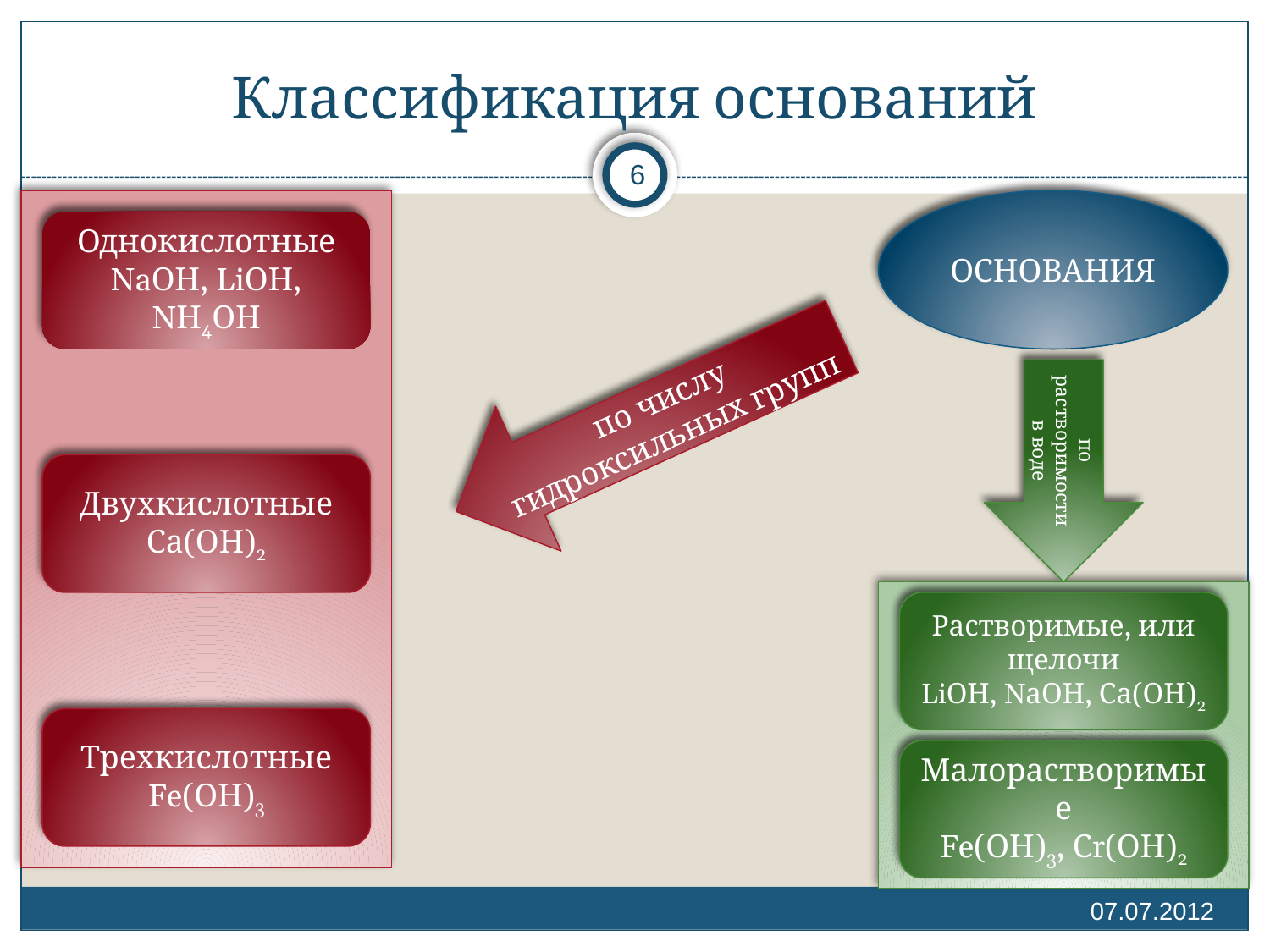

# Классификация оснований
6

ОСНОВАНИЯ
Однокислотные
NaОН, LiОН, NН4ОН

по числу гидроксильных групп
по растворимости в воде
Двухкислотные
Са(ОН)2

Растворимые, или щелочи
LiОН, NаОН, Са(ОН)2
Трехкислотные
Fe(ОН)3
Малорастворимые
Fe(ОН)3, Сr(ОН)2
07.07.2012